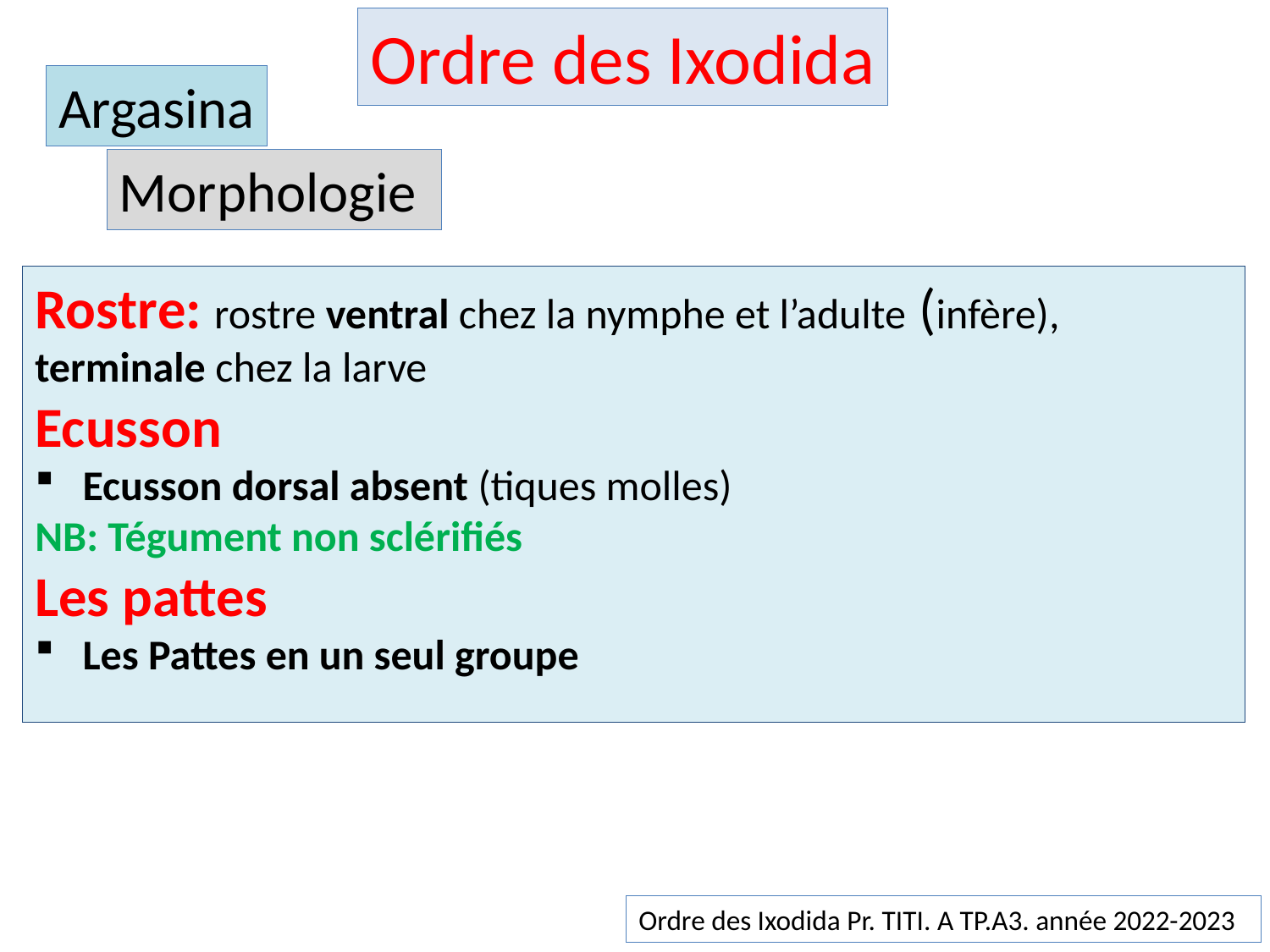

Ordre des Ixodida
Argasina
Morphologie
Rostre: rostre ventral chez la nymphe et l’adulte (infère), terminale chez la larve
Ecusson
Ecusson dorsal absent (tiques molles)
NB: Tégument non sclérifiés
Les pattes
Les Pattes en un seul groupe

Ordre des Ixodida Pr. TITI. A TP.A3. année 2022-2023